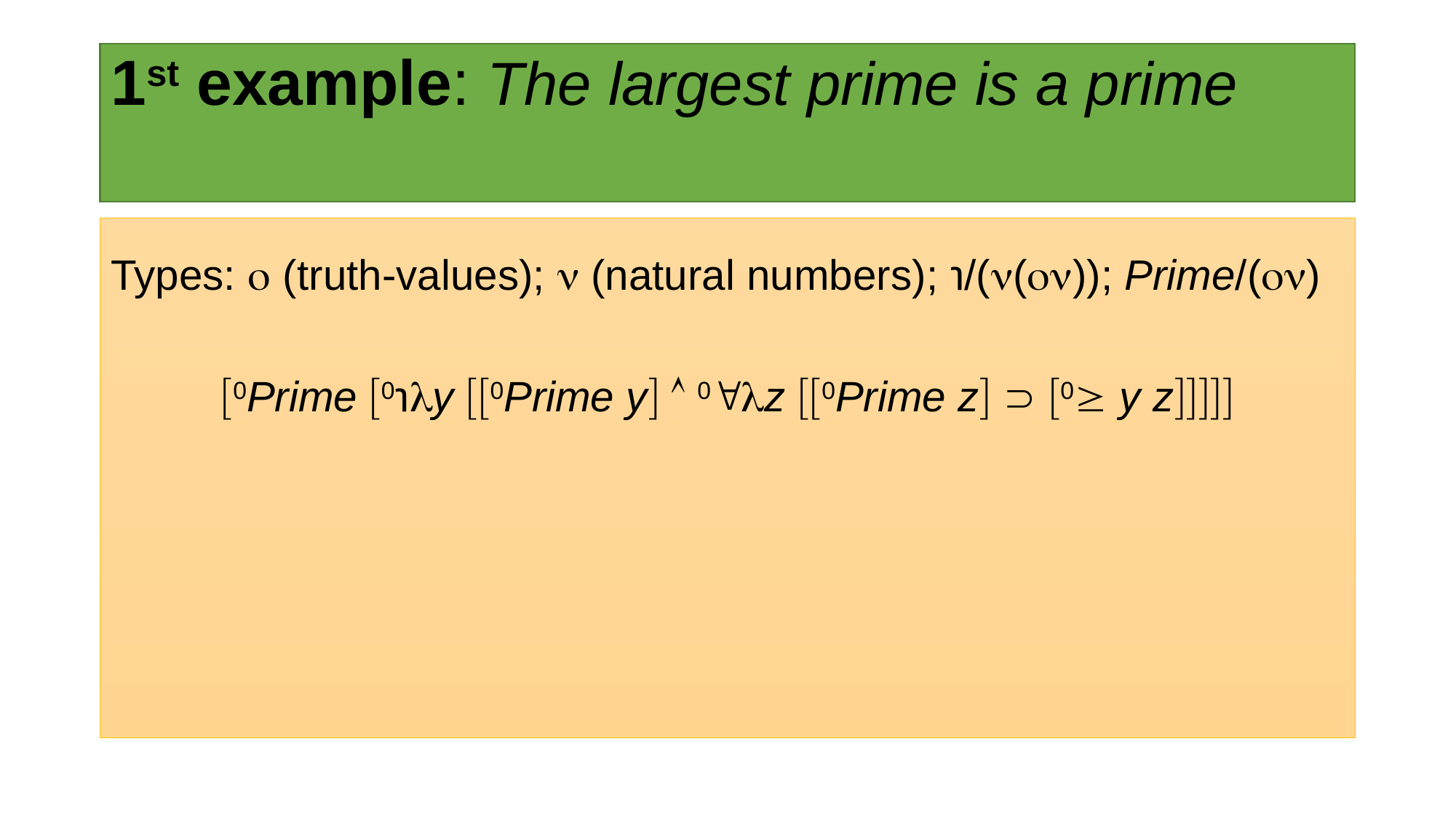

# 1st example: The largest prime is a prime

Types: ο (truth-values); ν (natural numbers); ℩/(ν(ον)); Prime/(ον)

[0Prime [0℩λy [[0Prime y] ∧ 0∀λz [[0Prime z] ⊃ [0≥ y z]]]]]